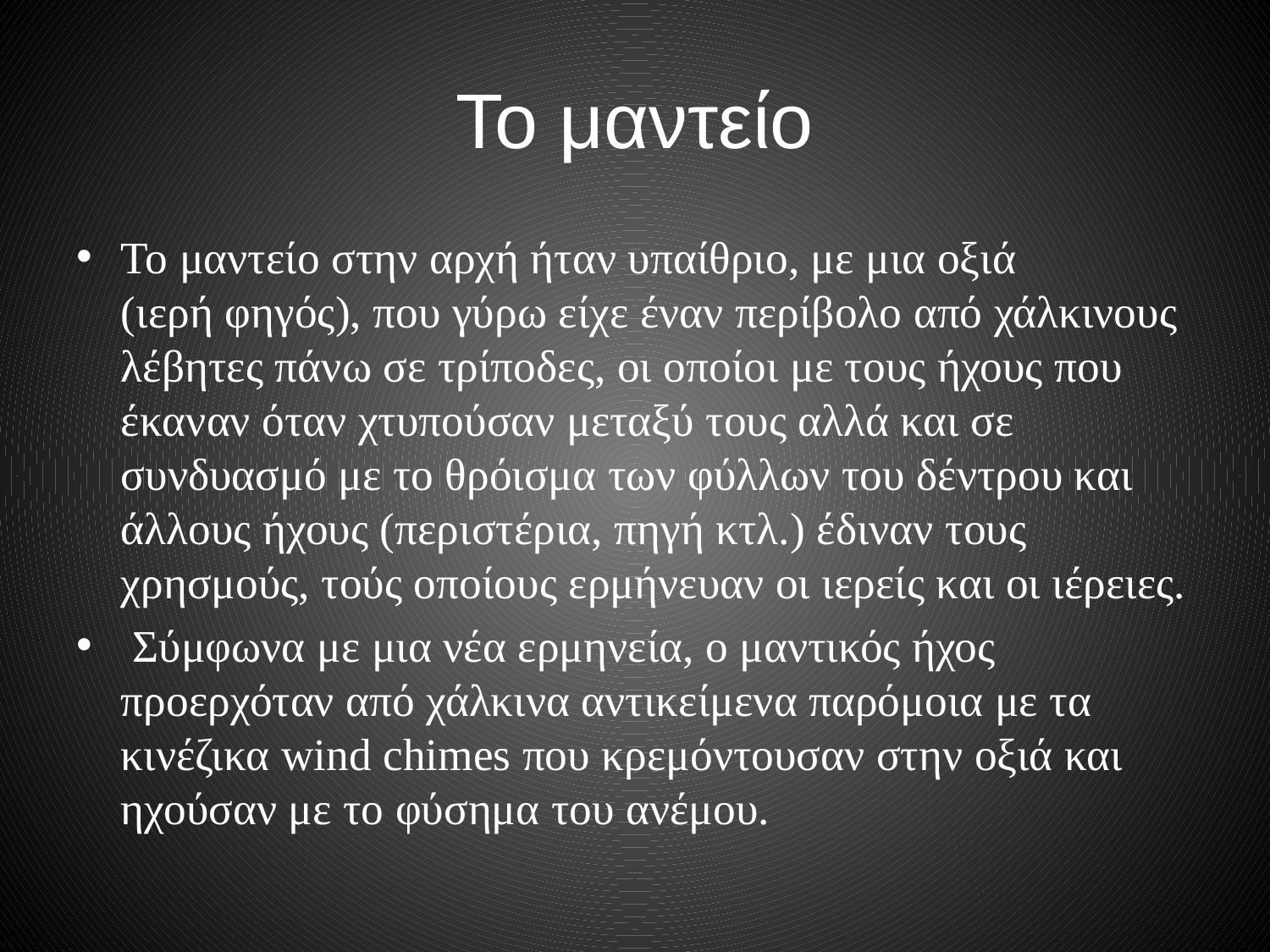

# Το μαντείο
Το μαντείο στην αρχή ήταν υπαίθριο, με μια οξιά (ιερή φηγός), που γύρω είχε έναν περίβολο από χάλκινους λέβητες πάνω σε τρίποδες, οι οποίοι με τους ήχους που έκαναν όταν χτυπούσαν μεταξύ τους αλλά και σε συνδυασμό με το θρόισμα των φύλλων του δέντρου και άλλους ήχους (περιστέρια, πηγή κτλ.) έδιναν τους χρησμούς, τούς οποίους ερμήνευαν οι ιερείς και οι ιέρειες.
 Σύμφωνα με μια νέα ερμηνεία, ο μαντικός ήχος προερχόταν από χάλκινα αντικείμενα παρόμοια με τα κινέζικα wind chimes που κρεμόντουσαν στην οξιά και ηχούσαν με το φύσημα του ανέμου.